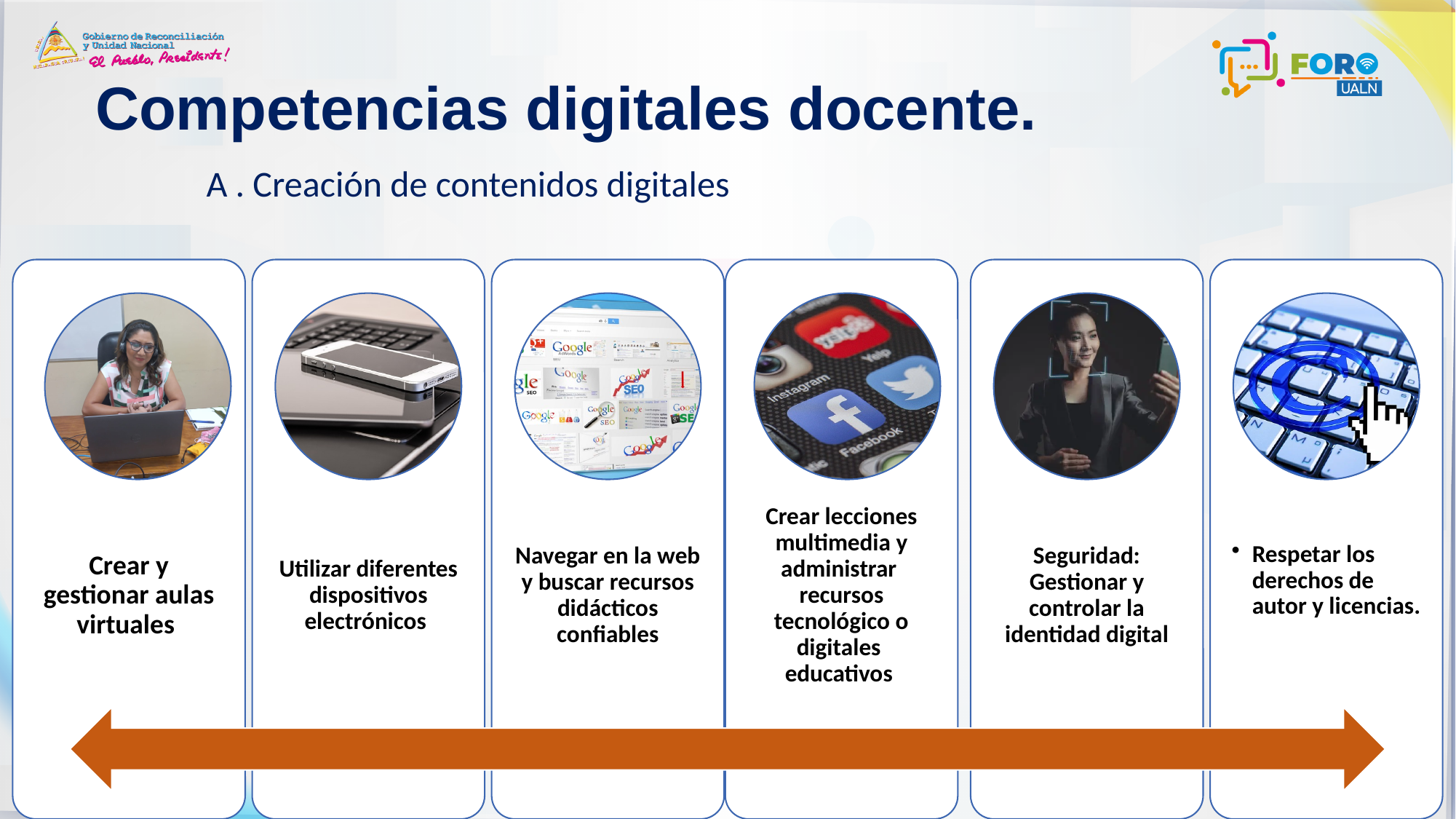

# Competencias digitales docente.
A . Creación de contenidos digitales
Crear y gestionar aulas virtuales
Utilizar diferentes dispositivos electrónicos
Navegar en la web y buscar recursos didácticos confiables
Crear lecciones multimedia y administrar  recursos tecnológico o digitales  educativos
Seguridad: Gestionar y controlar la identidad digital

Respetar los derechos de autor y licencias.